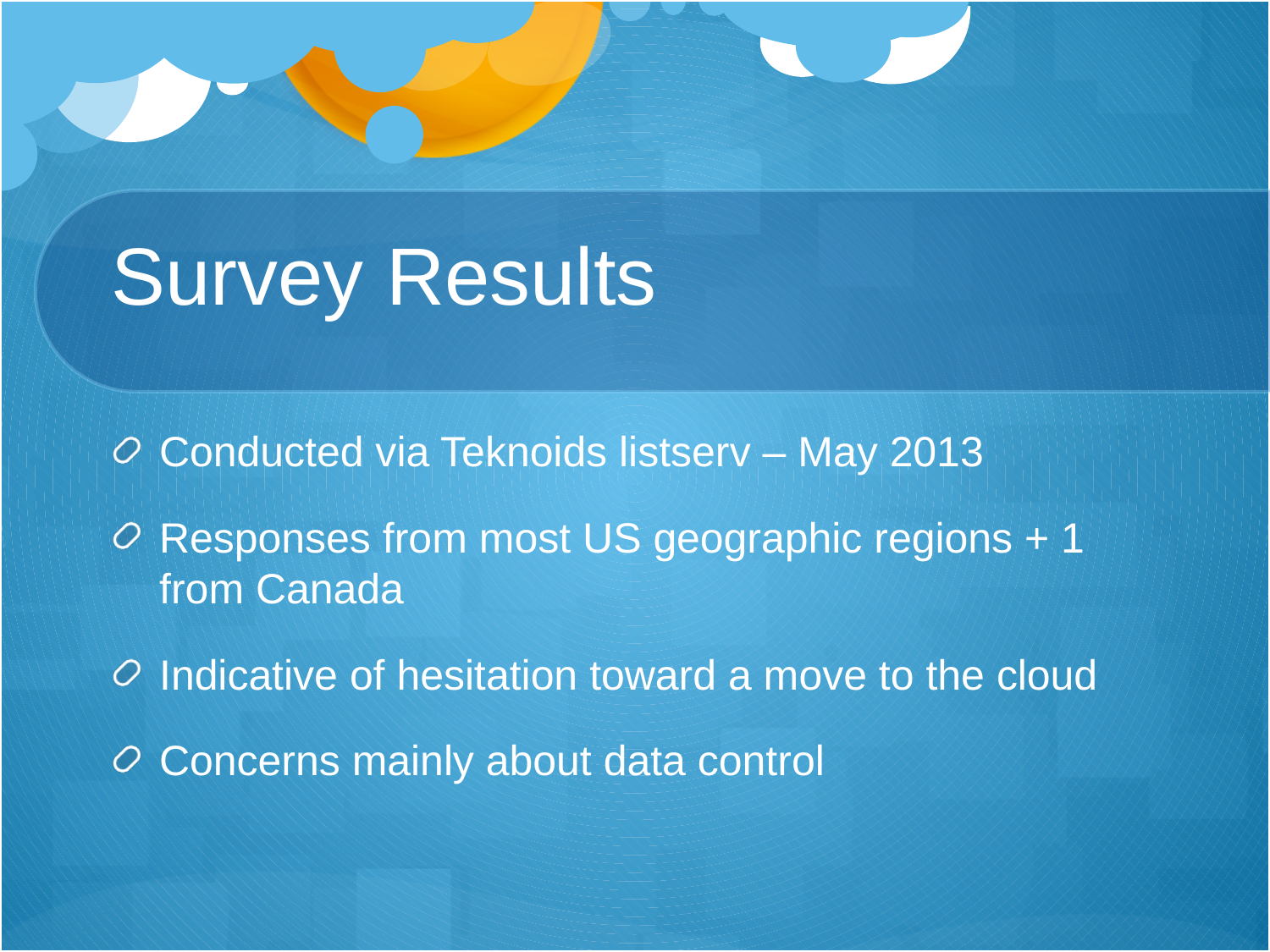

# Survey Results
Conducted via Teknoids listserv – May 2013
Responses from most US geographic regions + 1 from Canada
Indicative of hesitation toward a move to the cloud
Concerns mainly about data control